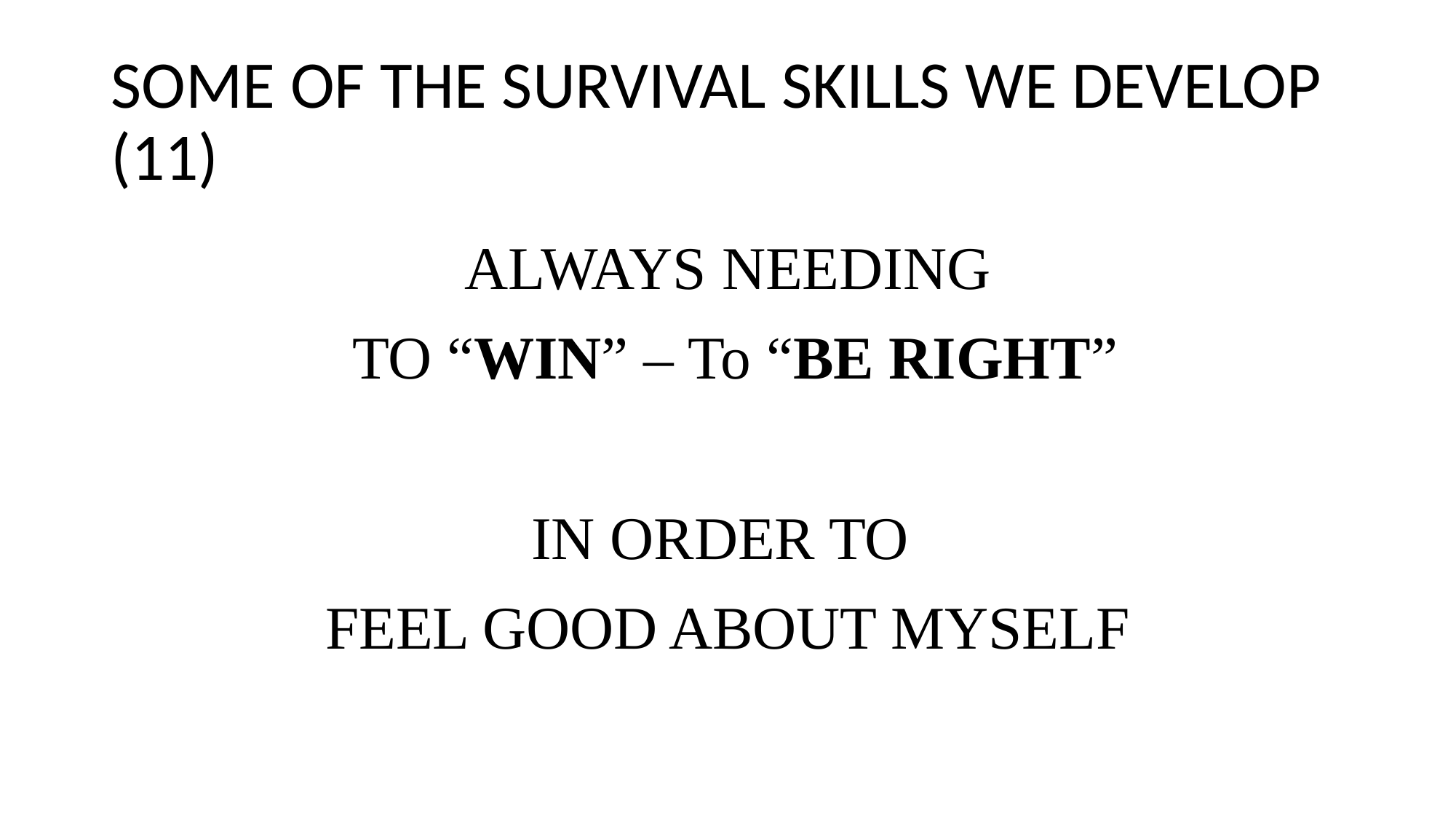

# SOME OF THE SURVIVAL SKILLS WE DEVELOP (11)
ALWAYS NEEDING
 TO “WIN” – To “BE RIGHT”

IN ORDER TO
FEEL GOOD ABOUT MYSELF